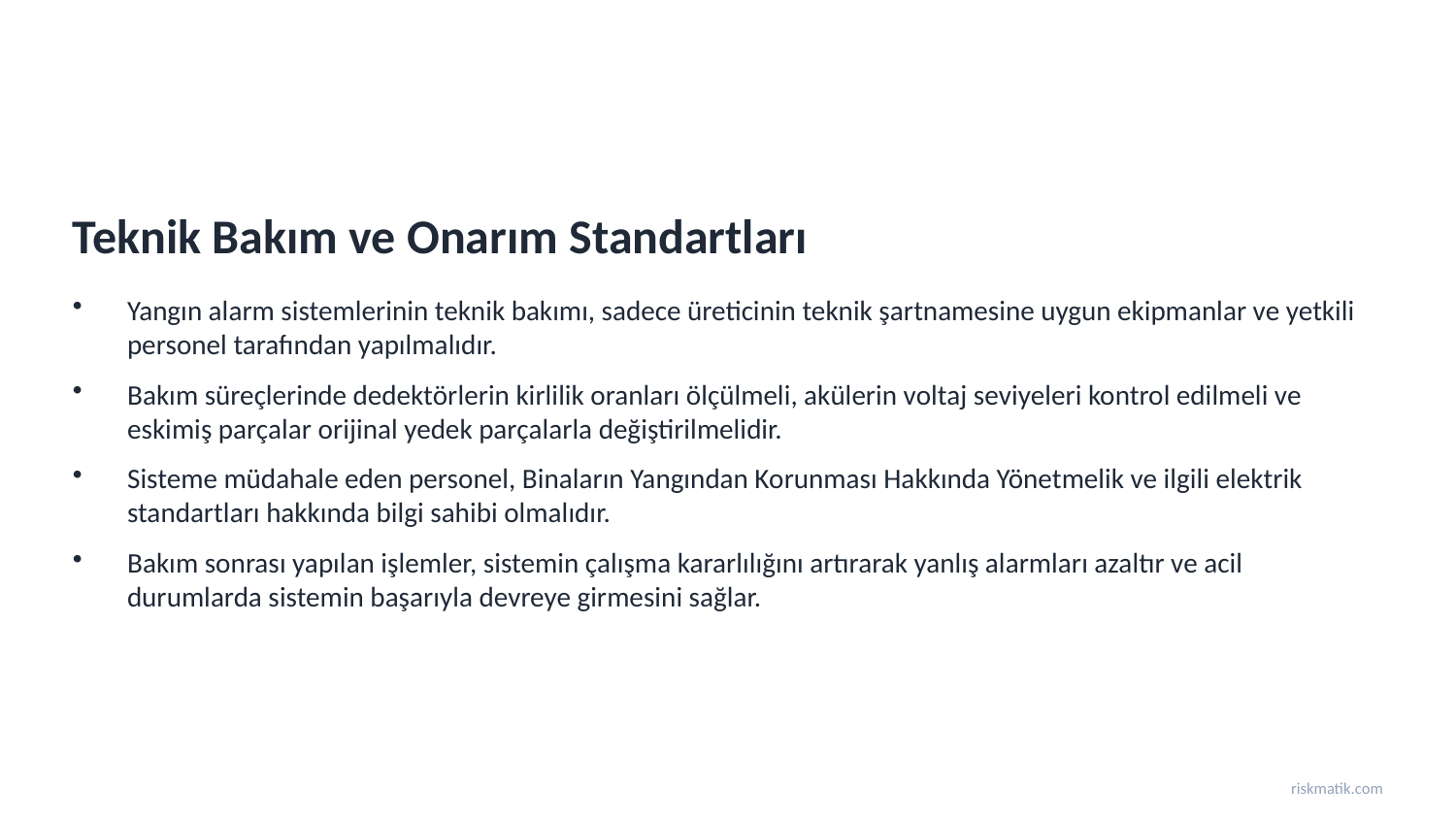

Teknik Bakım ve Onarım Standartları
Yangın alarm sistemlerinin teknik bakımı, sadece üreticinin teknik şartnamesine uygun ekipmanlar ve yetkili personel tarafından yapılmalıdır.
Bakım süreçlerinde dedektörlerin kirlilik oranları ölçülmeli, akülerin voltaj seviyeleri kontrol edilmeli ve eskimiş parçalar orijinal yedek parçalarla değiştirilmelidir.
Sisteme müdahale eden personel, Binaların Yangından Korunması Hakkında Yönetmelik ve ilgili elektrik standartları hakkında bilgi sahibi olmalıdır.
Bakım sonrası yapılan işlemler, sistemin çalışma kararlılığını artırarak yanlış alarmları azaltır ve acil durumlarda sistemin başarıyla devreye girmesini sağlar.
riskmatik.com